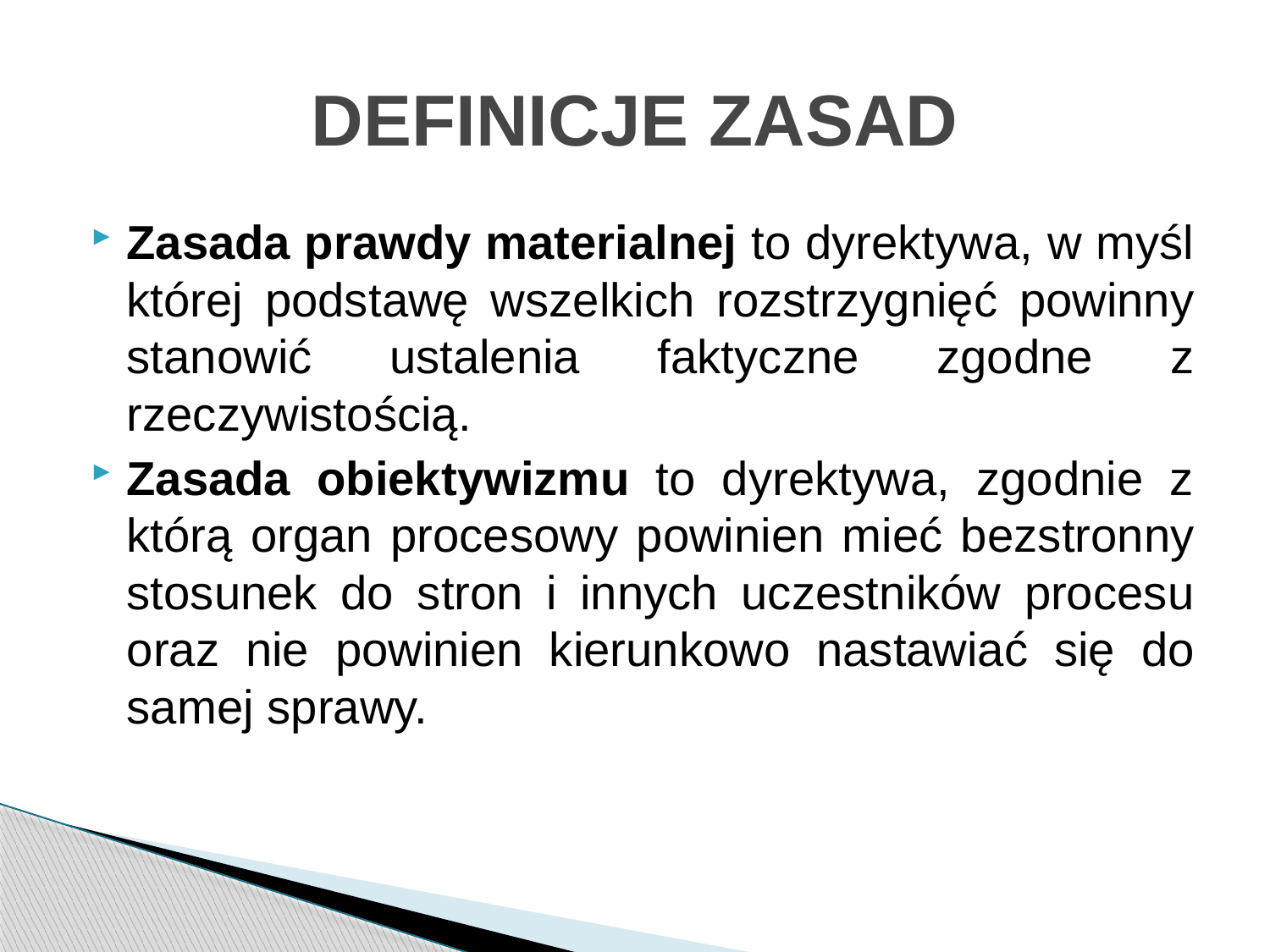

# DEFINICJE ZASAD
Zasada prawdy materialnej to dyrektywa, w myśl której podstawę wszelkich rozstrzygnięć powinny stanowić ustalenia faktyczne zgodne z rzeczywistością.
Zasada obiektywizmu to dyrektywa, zgodnie z którą organ procesowy powinien mieć bezstronny stosunek do stron i innych uczestników procesu oraz nie powinien kierunkowo nastawiać się do samej sprawy.